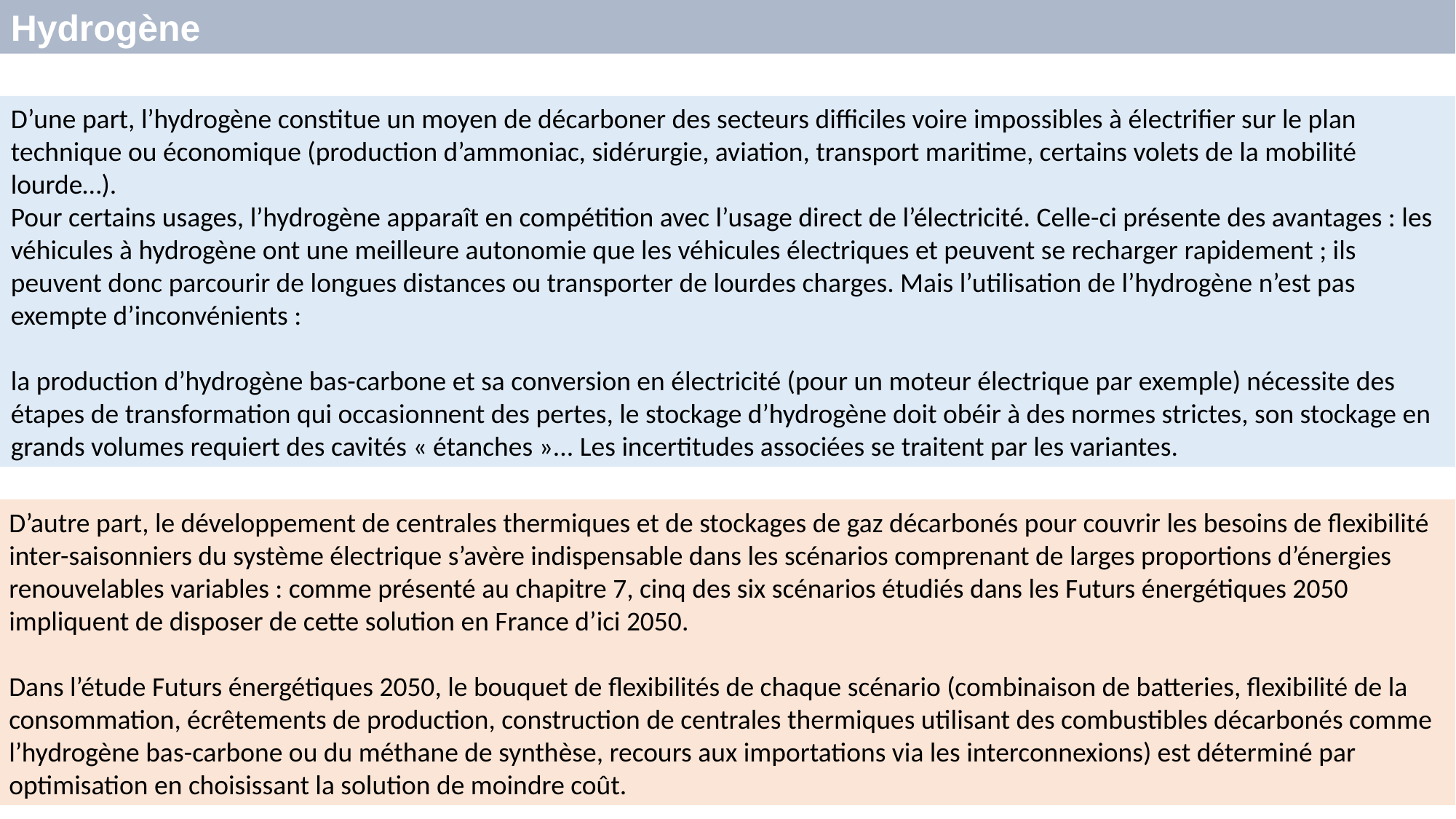

Hydrogène
D’une part, l’hydrogène constitue un moyen de décarboner des secteurs difficiles voire impossibles à électrifier sur le plan technique ou économique (production d’ammoniac, sidérurgie, aviation, transport maritime, certains volets de la mobilité lourde…).
Pour certains usages, l’hydrogène apparaît en compétition avec l’usage direct de l’électricité. Celle-ci présente des avantages : les véhicules à hydrogène ont une meilleure autonomie que les véhicules électriques et peuvent se recharger rapidement ; ils peuvent donc parcourir de longues distances ou transporter de lourdes charges. Mais l’utilisation de l’hydrogène n’est pas exempte d’inconvénients :

la production d’hydrogène bas-carbone et sa conversion en électricité (pour un moteur électrique par exemple) nécessite des étapes de transformation qui occasionnent des pertes, le stockage d’hydrogène doit obéir à des normes strictes, son stockage en grands volumes requiert des cavités « étanches »... Les incertitudes associées se traitent par les variantes.
D’autre part, le développement de centrales thermiques et de stockages de gaz décarbonés pour couvrir les besoins de flexibilité inter-saisonniers du système électrique s’avère indispensable dans les scénarios comprenant de larges proportions d’énergies renouvelables variables : comme présenté au chapitre 7, cinq des six scénarios étudiés dans les Futurs énergétiques 2050 impliquent de disposer de cette solution en France d’ici 2050.

Dans l’étude Futurs énergétiques 2050, le bouquet de flexibilités de chaque scénario (combinaison de batteries, flexibilité de la consommation, écrêtements de production, construction de centrales thermiques utilisant des combustibles décarbonés comme l’hydrogène bas-carbone ou du méthane de synthèse, recours aux importations via les interconnexions) est déterminé par optimisation en choisissant la solution de moindre coût.